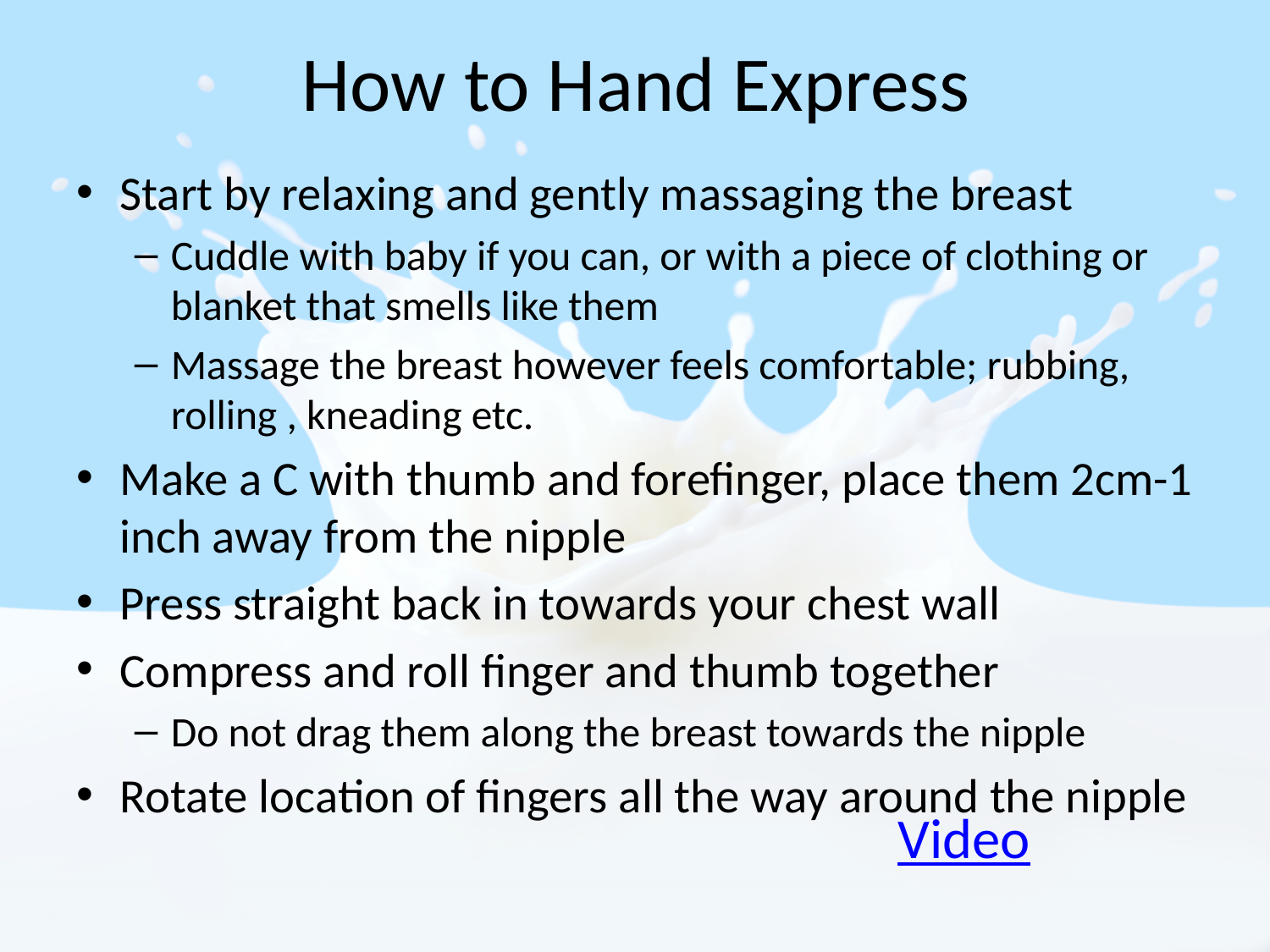

# How to Hand Express
Start by relaxing and gently massaging the breast
Cuddle with baby if you can, or with a piece of clothing or blanket that smells like them
Massage the breast however feels comfortable; rubbing, rolling , kneading etc.
Make a C with thumb and forefinger, place them 2cm-1 inch away from the nipple
Press straight back in towards your chest wall
Compress and roll finger and thumb together
Do not drag them along the breast towards the nipple
Rotate location of fingers all the way around the nipple
Video